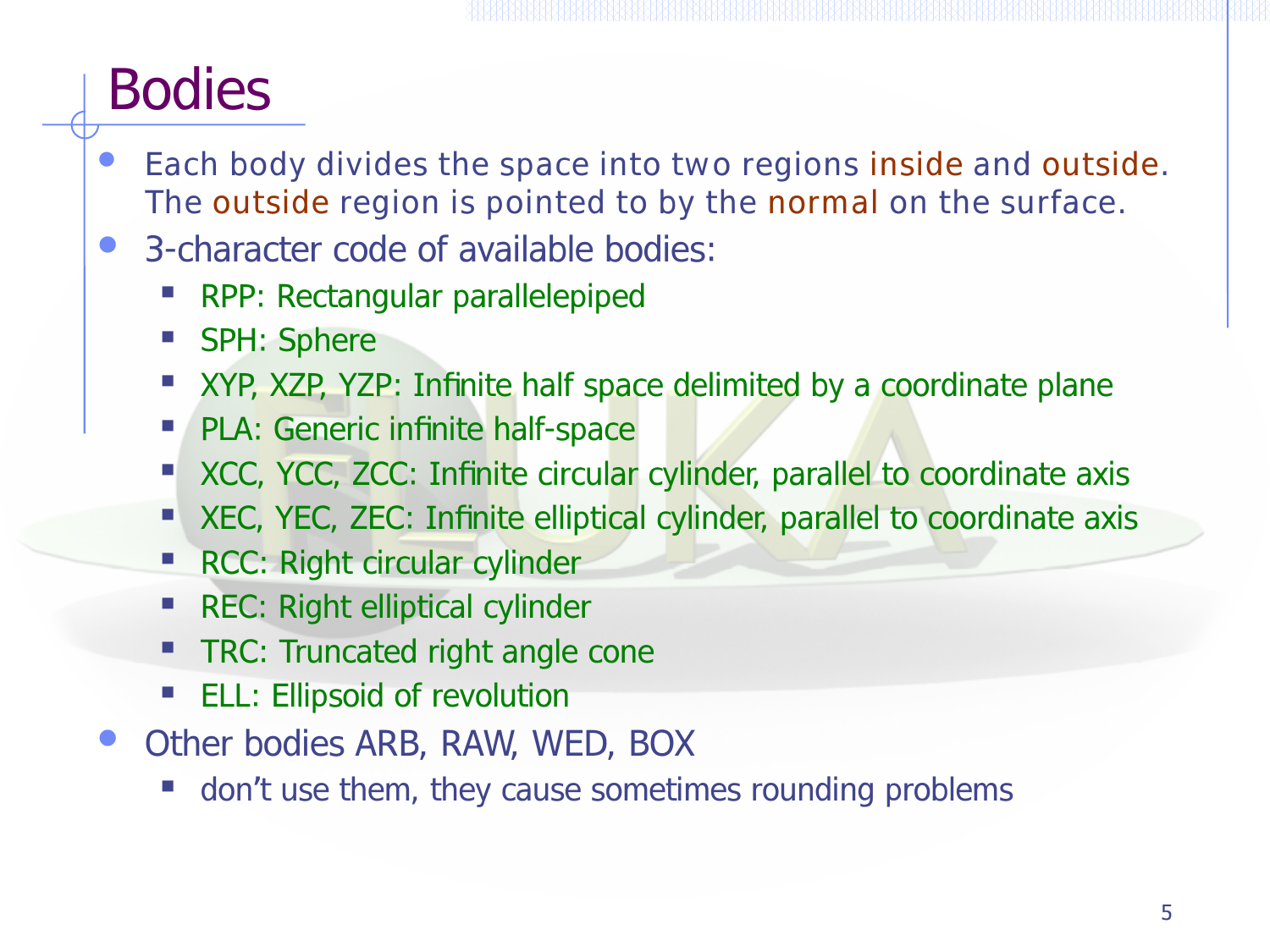

# Bodies
Each body divides the space into two regions inside and outside.
The outside region is pointed to by the normal on the surface.
3-character code of available bodies:
RPP: Rectangular parallelepiped
SPH: Sphere
XYP, XZP, YZP: Infinite half space delimited by a coordinate plane
PLA: Generic infinite half-space
XCC, YCC, ZCC: Infinite circular cylinder, parallel to coordinate axis
XEC, YEC, ZEC: Infinite elliptical cylinder, parallel to coordinate axis
RCC: Right circular cylinder
REC: Right elliptical cylinder
TRC: Truncated right angle cone
ELL: Ellipsoid of revolution
Other bodies ARB, RAW, WED, BOX
don’t use them, they cause sometimes rounding problems
5